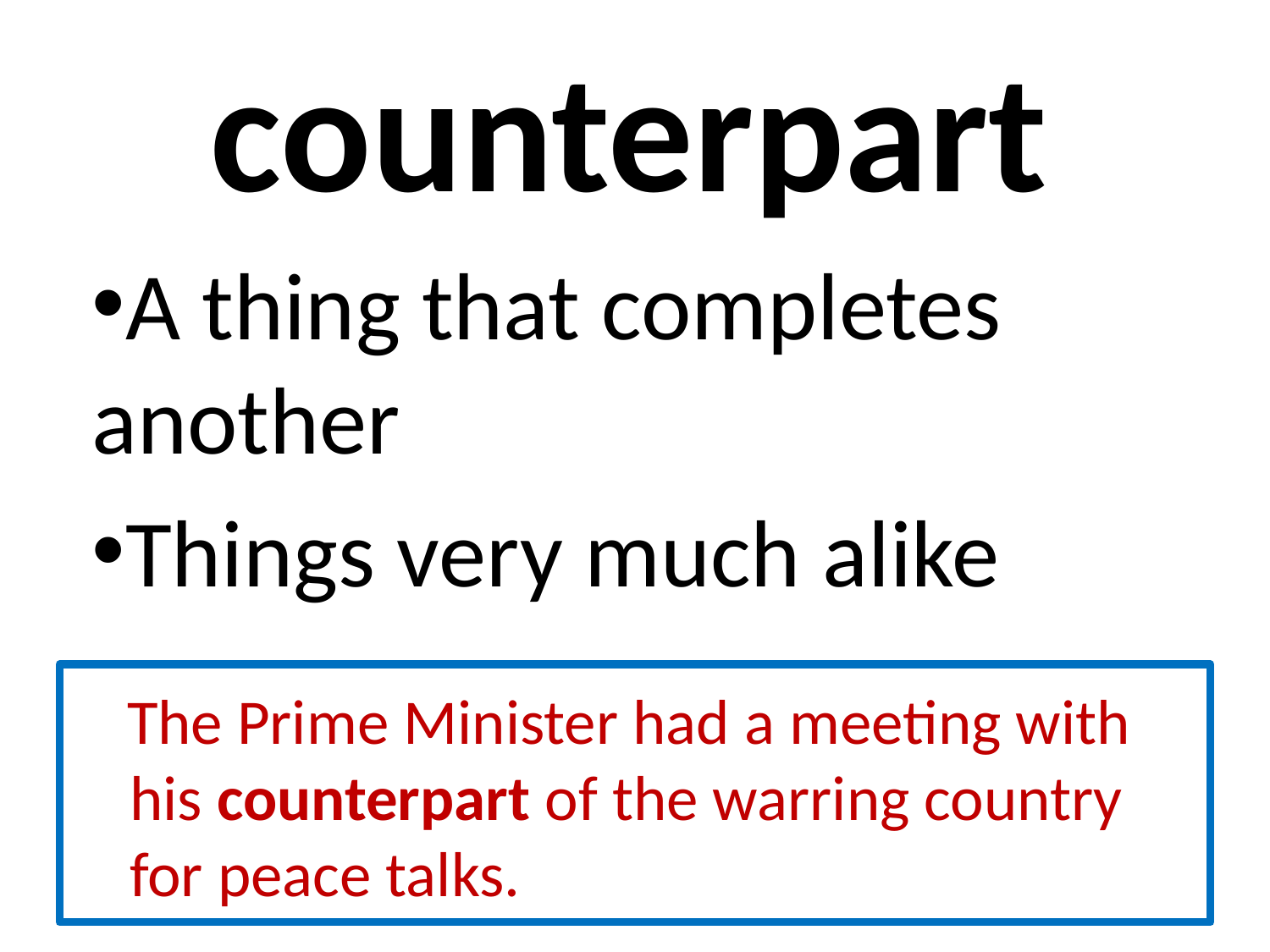

# counterpart
A thing that completes another
Things very much alike
    The Prime Minister had a meeting with his counterpart of the warring country for peace talks.